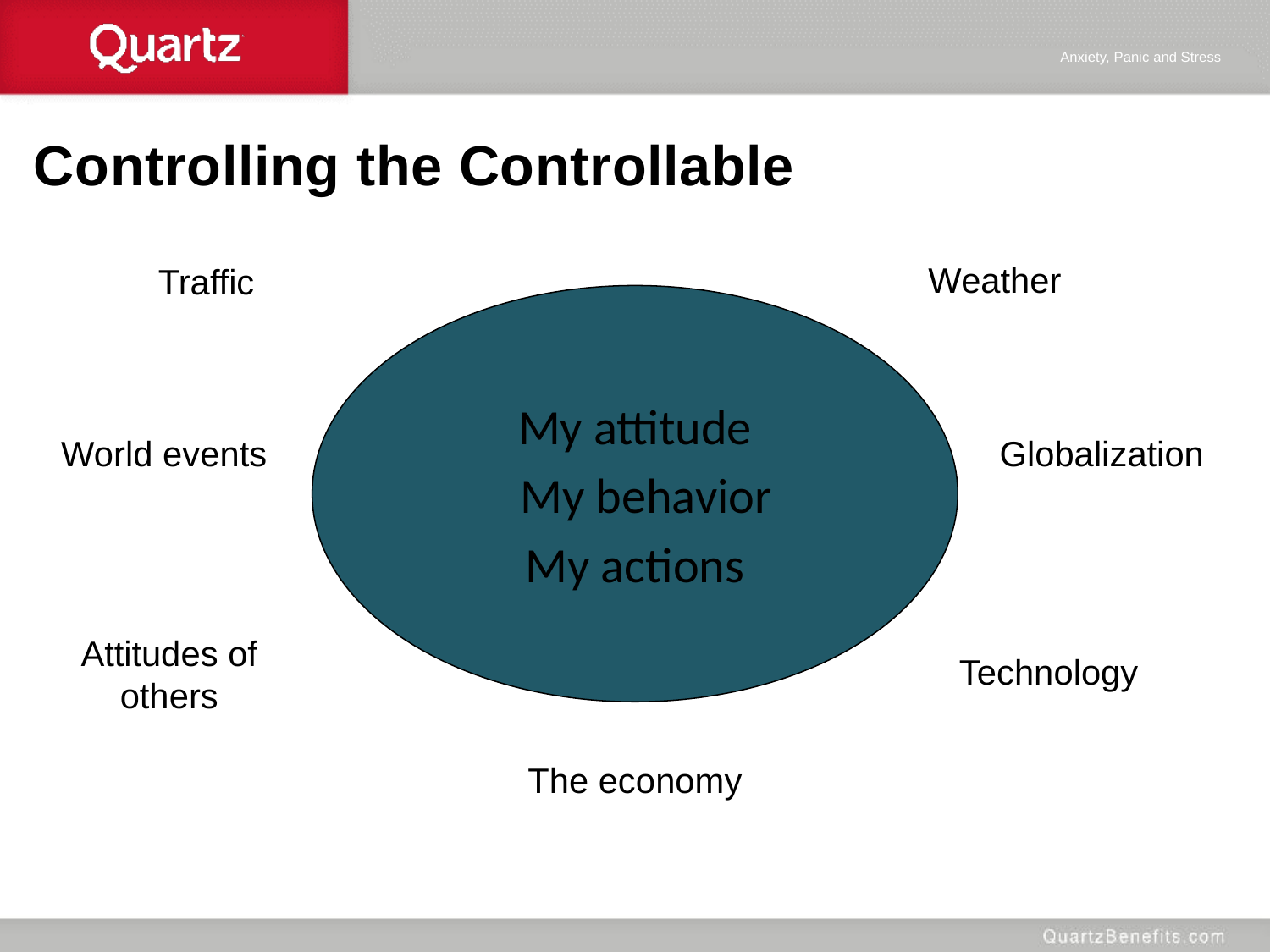

Anxiety, Panic and Stress
# Controlling the Controllable
Weather
Traffic
My attitude
  My behavior
My actions
World events
Globalization
Attitudes of others
Technology
The economy